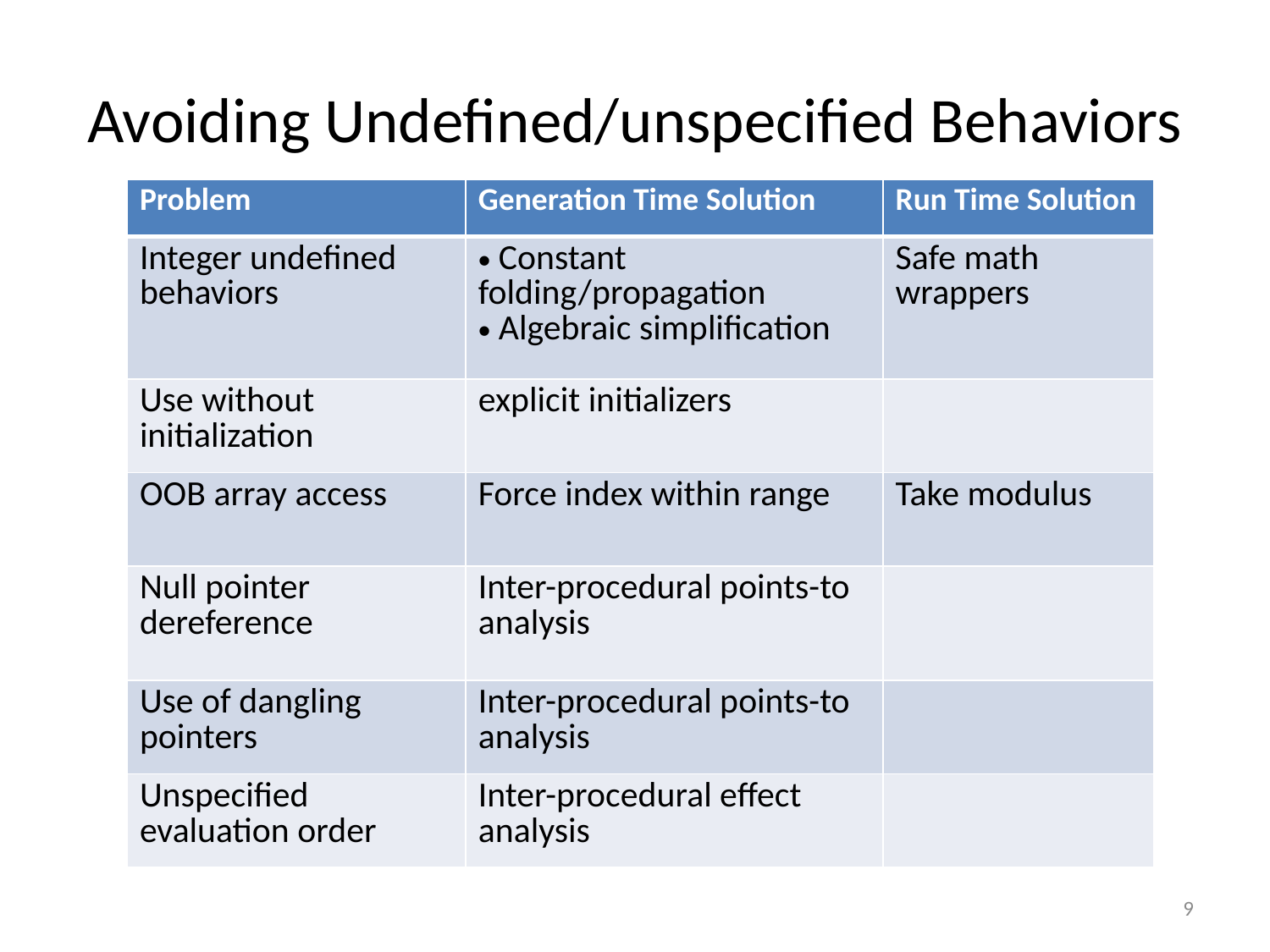

# Avoiding Undefined/unspecified Behaviors
| Problem | Generation Time Solution | Run Time Solution |
| --- | --- | --- |
| Integer undefined behaviors | Constant folding/propagation Algebraic simplification | Safe math wrappers |
| Use without initialization | explicit initializers |  |
| OOB array access | Force index within range | Take modulus |
| Null pointer dereference | Inter-procedural points-to analysis |  |
| Use of dangling pointers | Inter-procedural points-to analysis |  |
| Unspecified evaluation order | Inter-procedural effect analysis |  |
9